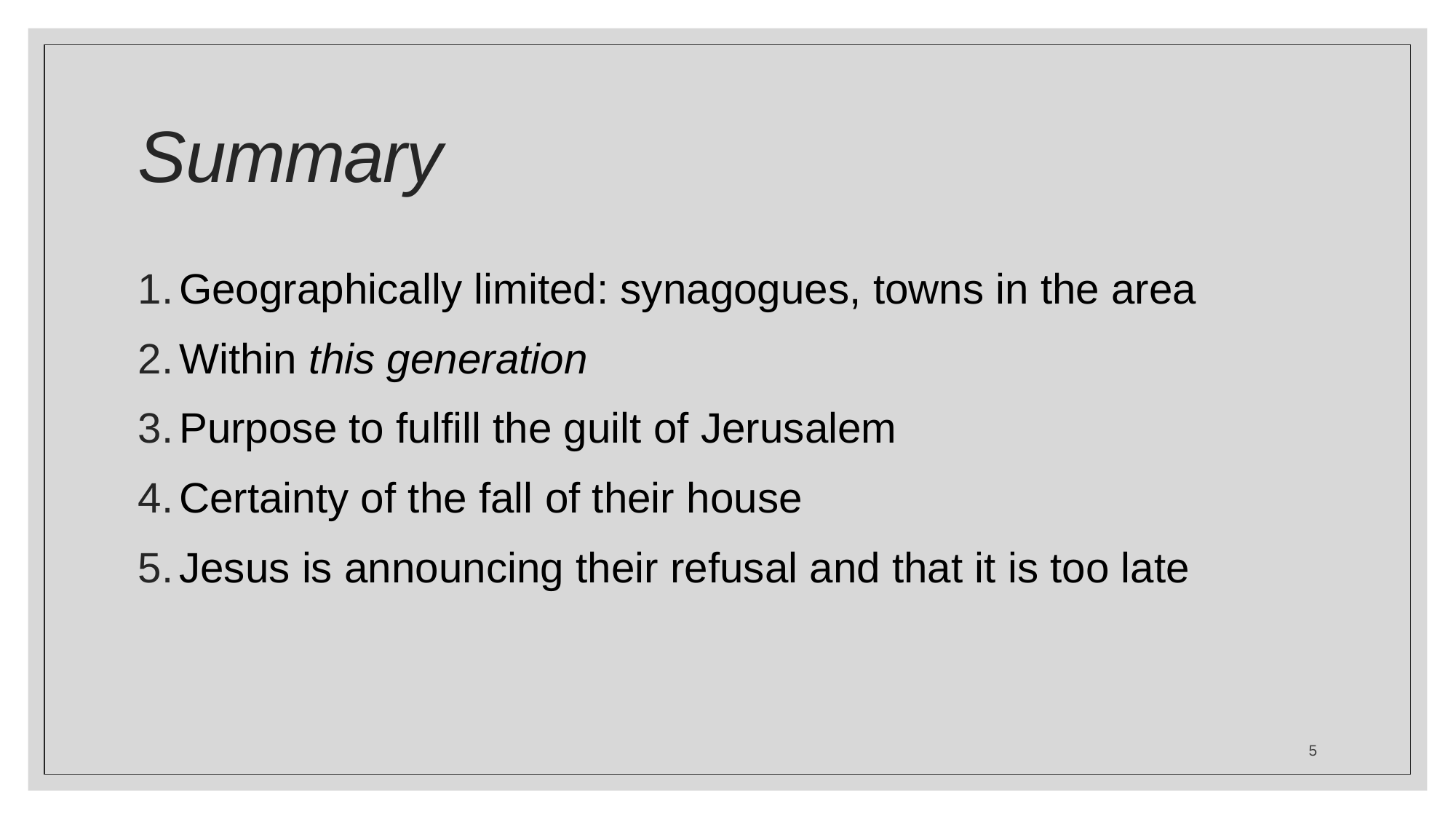

# Summary
Geographically limited: synagogues, towns in the area
Within this generation
Purpose to fulfill the guilt of Jerusalem
Certainty of the fall of their house
Jesus is announcing their refusal and that it is too late
5